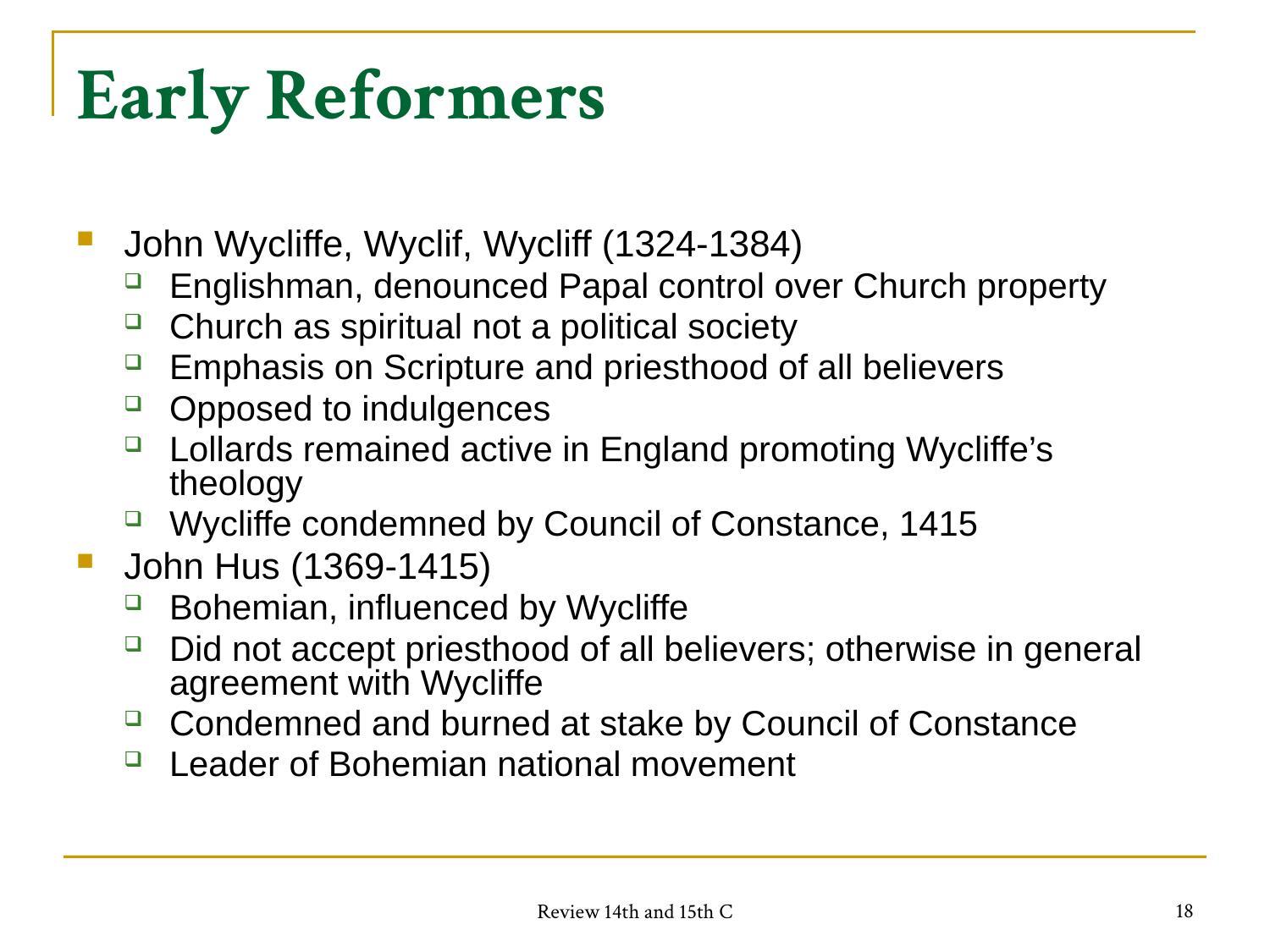

# Early Reformers
John Wycliffe, Wyclif, Wycliff (1324-1384)
Englishman, denounced Papal control over Church property
Church as spiritual not a political society
Emphasis on Scripture and priesthood of all believers
Opposed to indulgences
Lollards remained active in England promoting Wycliffe’s theology
Wycliffe condemned by Council of Constance, 1415
John Hus (1369-1415)
Bohemian, influenced by Wycliffe
Did not accept priesthood of all believers; otherwise in general agreement with Wycliffe
Condemned and burned at stake by Council of Constance
Leader of Bohemian national movement

18
Review 14th and 15th C